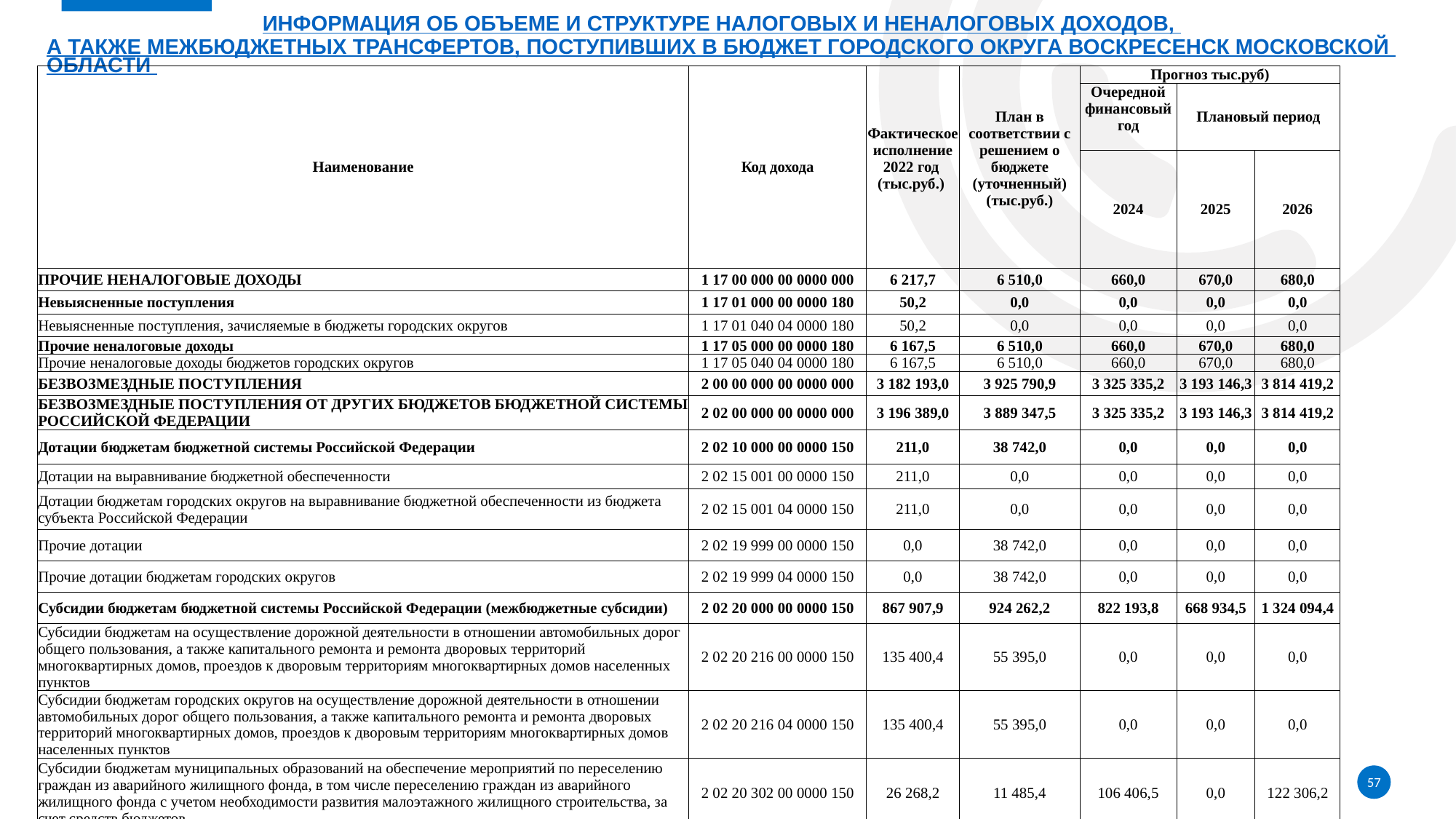

# Информация об объеме и структуре налоговых и неналоговых доходов, а также межбюджетных трансфертов, поступивших в бюджет городского округа Воскресенск Московской области
| Наименование | Код дохода | Фактическое исполнение 2022 год (тыс.руб.) | План в соответствии с решением о бюджете (уточненный) (тыс.руб.) | Прогноз тыс.руб) |  |  |
| --- | --- | --- | --- | --- | --- | --- |
|  |  |  |  | Очередной финансовый год | Плановый период |  |
|  |  |  |  | 2024 | 2025 | 2026 |
| ПРОЧИЕ НЕНАЛОГОВЫЕ ДОХОДЫ | 1 17 00 000 00 0000 000 | 6 217,7 | 6 510,0 | 660,0 | 670,0 | 680,0 |
| Невыясненные поступления | 1 17 01 000 00 0000 180 | 50,2 | 0,0 | 0,0 | 0,0 | 0,0 |
| Невыясненные поступления, зачисляемые в бюджеты городских округов | 1 17 01 040 04 0000 180 | 50,2 | 0,0 | 0,0 | 0,0 | 0,0 |
| Прочие неналоговые доходы | 1 17 05 000 00 0000 180 | 6 167,5 | 6 510,0 | 660,0 | 670,0 | 680,0 |
| Прочие неналоговые доходы бюджетов городских округов | 1 17 05 040 04 0000 180 | 6 167,5 | 6 510,0 | 660,0 | 670,0 | 680,0 |
| БЕЗВОЗМЕЗДНЫЕ ПОСТУПЛЕНИЯ | 2 00 00 000 00 0000 000 | 3 182 193,0 | 3 925 790,9 | 3 325 335,2 | 3 193 146,3 | 3 814 419,2 |
| БЕЗВОЗМЕЗДНЫЕ ПОСТУПЛЕНИЯ ОТ ДРУГИХ БЮДЖЕТОВ БЮДЖЕТНОЙ СИСТЕМЫ РОССИЙСКОЙ ФЕДЕРАЦИИ | 2 02 00 000 00 0000 000 | 3 196 389,0 | 3 889 347,5 | 3 325 335,2 | 3 193 146,3 | 3 814 419,2 |
| Дотации бюджетам бюджетной системы Российской Федерации | 2 02 10 000 00 0000 150 | 211,0 | 38 742,0 | 0,0 | 0,0 | 0,0 |
| Дотации на выравнивание бюджетной обеспеченности | 2 02 15 001 00 0000 150 | 211,0 | 0,0 | 0,0 | 0,0 | 0,0 |
| Дотации бюджетам городских округов на выравнивание бюджетной обеспеченности из бюджета субъекта Российской Федерации | 2 02 15 001 04 0000 150 | 211,0 | 0,0 | 0,0 | 0,0 | 0,0 |
| Прочие дотации | 2 02 19 999 00 0000 150 | 0,0 | 38 742,0 | 0,0 | 0,0 | 0,0 |
| Прочие дотации бюджетам городских округов | 2 02 19 999 04 0000 150 | 0,0 | 38 742,0 | 0,0 | 0,0 | 0,0 |
| Субсидии бюджетам бюджетной системы Российской Федерации (межбюджетные субсидии) | 2 02 20 000 00 0000 150 | 867 907,9 | 924 262,2 | 822 193,8 | 668 934,5 | 1 324 094,4 |
| Субсидии бюджетам на осуществление дорожной деятельности в отношении автомобильных дорог общего пользования, а также капитального ремонта и ремонта дворовых территорий многоквартирных домов, проездов к дворовым территориям многоквартирных домов населенных пунктов | 2 02 20 216 00 0000 150 | 135 400,4 | 55 395,0 | 0,0 | 0,0 | 0,0 |
| Субсидии бюджетам городских округов на осуществление дорожной деятельности в отношении автомобильных дорог общего пользования, а также капитального ремонта и ремонта дворовых территорий многоквартирных домов, проездов к дворовым территориям многоквартирных домов населенных пунктов | 2 02 20 216 04 0000 150 | 135 400,4 | 55 395,0 | 0,0 | 0,0 | 0,0 |
| Субсидии бюджетам муниципальных образований на обеспечение мероприятий по переселению граждан из аварийного жилищного фонда, в том числе переселению граждан из аварийного жилищного фонда с учетом необходимости развития малоэтажного жилищного строительства, за счет средств бюджетов | 2 02 20 302 00 0000 150 | 26 268,2 | 11 485,4 | 106 406,5 | 0,0 | 122 306,2 |

57